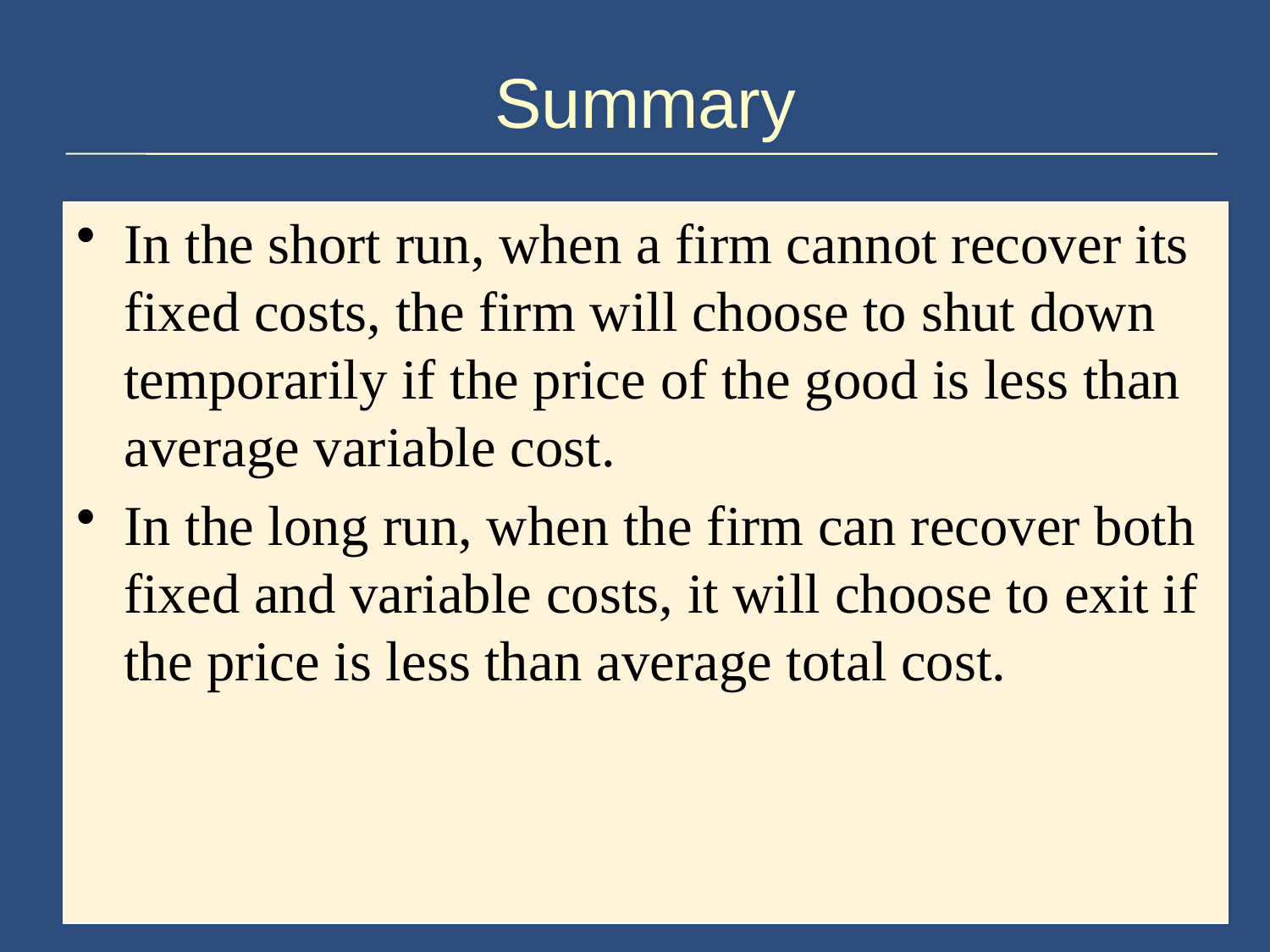

# Summary

In the short run, when a firm cannot recover its fixed costs, the firm will choose to shut down temporarily if the price of the good is less than average variable cost.
In the long run, when the firm can recover both fixed and variable costs, it will choose to exit if the price is less than average total cost.